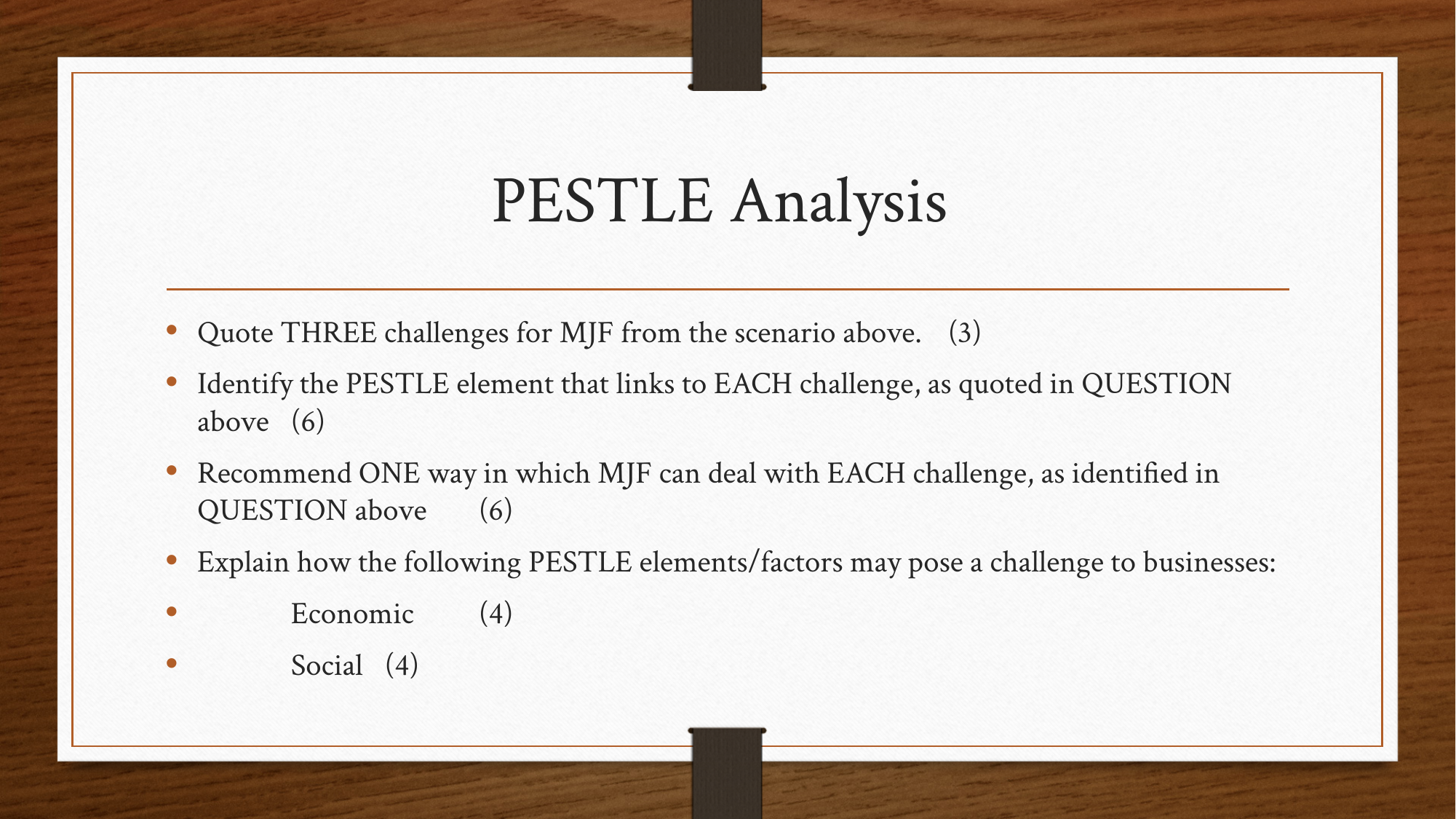

# PESTLE Analysis
Quote THREE challenges for MJF from the scenario above.	(3)
Identify the PESTLE element that links to EACH challenge, as quoted in QUESTION above	(6)
Recommend ONE way in which MJF can deal with EACH challenge, as identified in QUESTION above 	(6)
Explain how the following PESTLE elements/factors may pose a challenge to businesses:
 	Economic 	(4)
	Social 	(4)